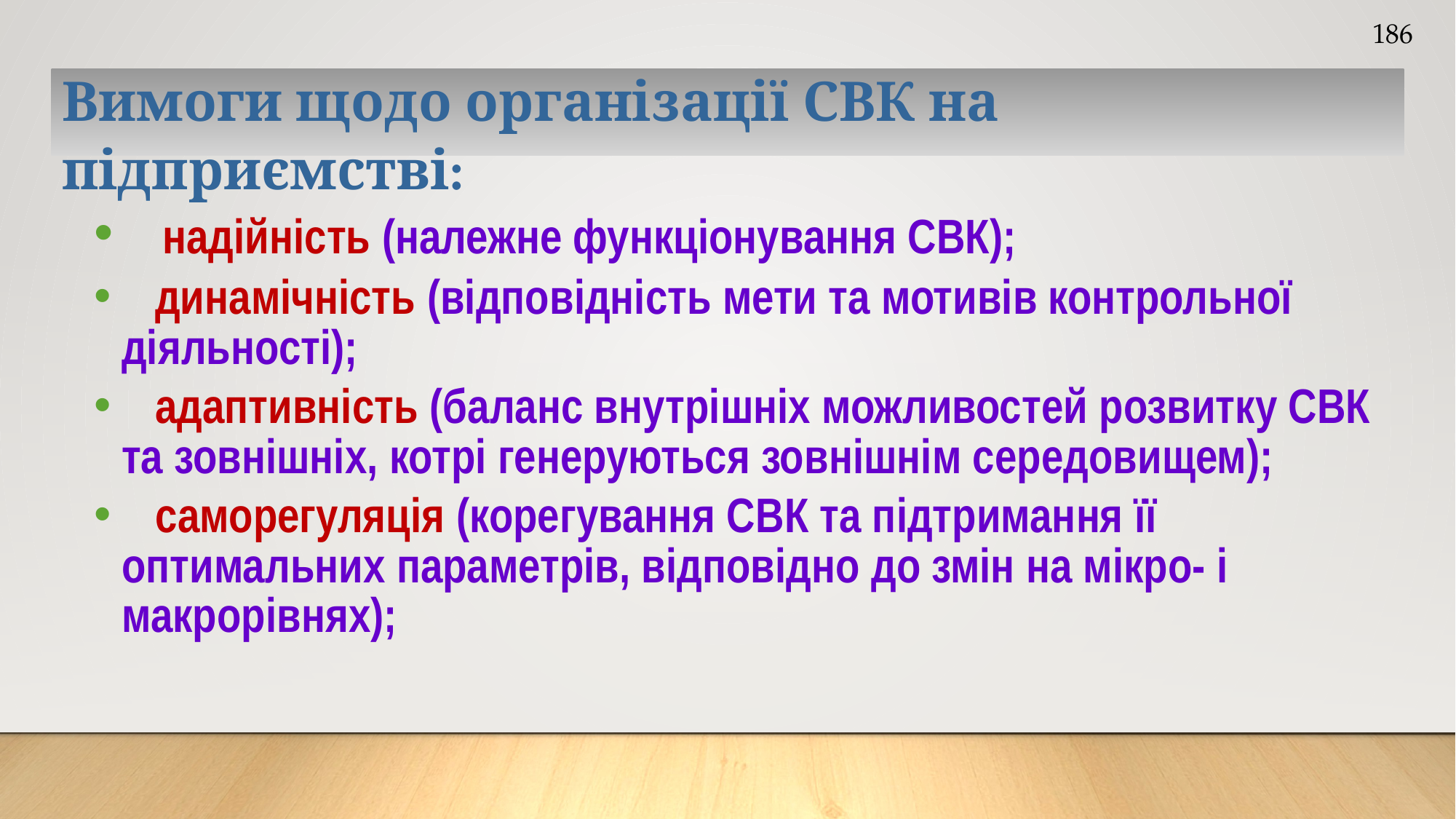

186
Вимоги щодо організації СВК на підприємстві:
   надійність (належне функціонування СВК);
   динамічність (відповідність мети та мотивів контрольної діяльності);
   адаптивність (баланс внутрішніх можливостей розвитку СВК та зовнішніх, котрі генеруються зовнішнім середовищем);
   саморегуляція (корегування СВК та підтримання її оптимальних параметрів, відповідно до змін на мікро- і макрорівнях);